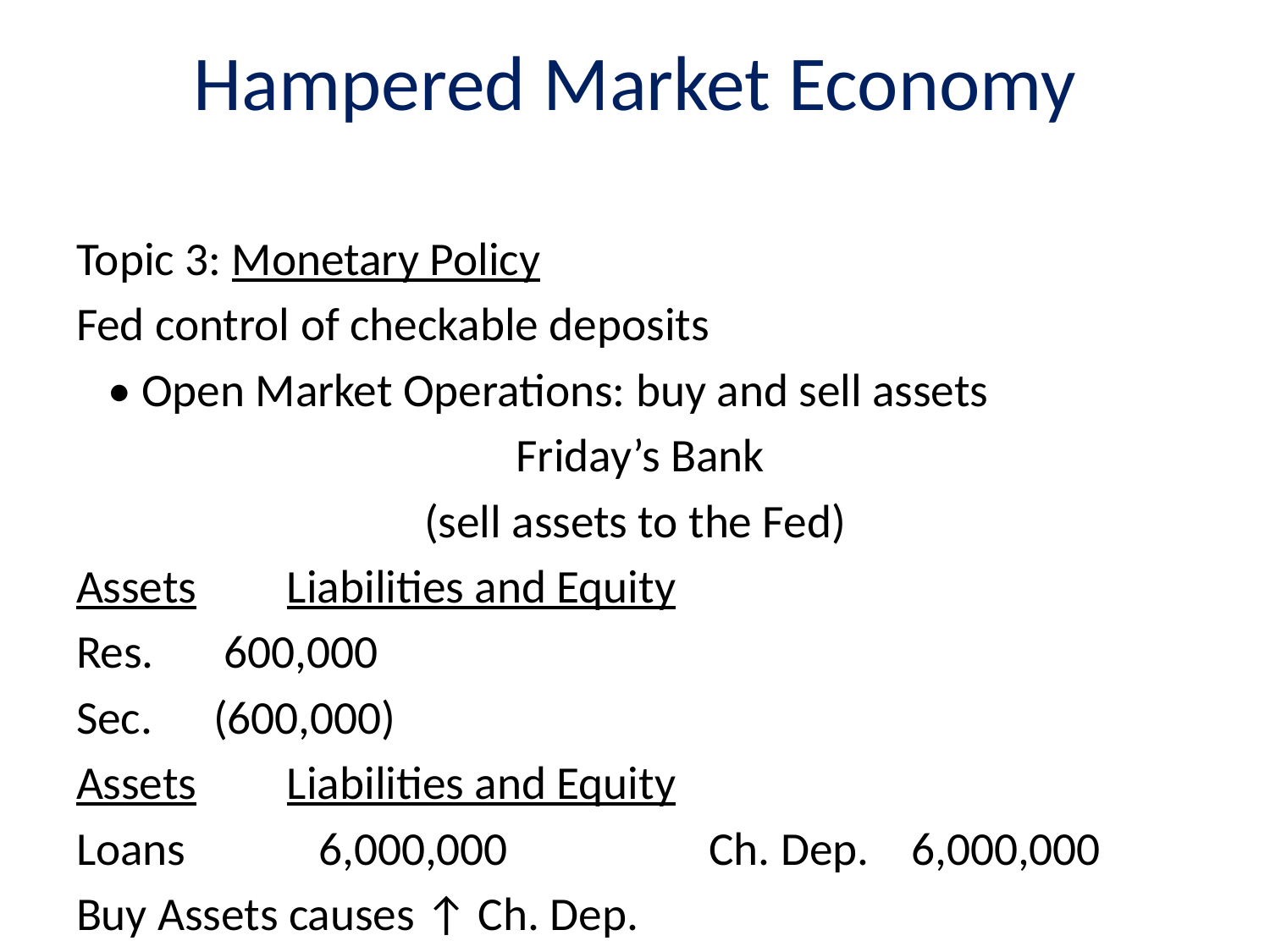

# Hampered Market Economy
Topic 3: Monetary Policy
Fed control of checkable deposits
   • Open Market Operations: buy and sell assets
 Friday’s Bank
(sell assets to the Fed)
Assets			Liabilities and Equity
Res.	    600,000
Sec. 	   (600,000)
Assets			Liabilities and Equity
Loans	   6,000,000		Ch. Dep.    6,000,000
Buy Assets causes ↑ Ch. Dep.